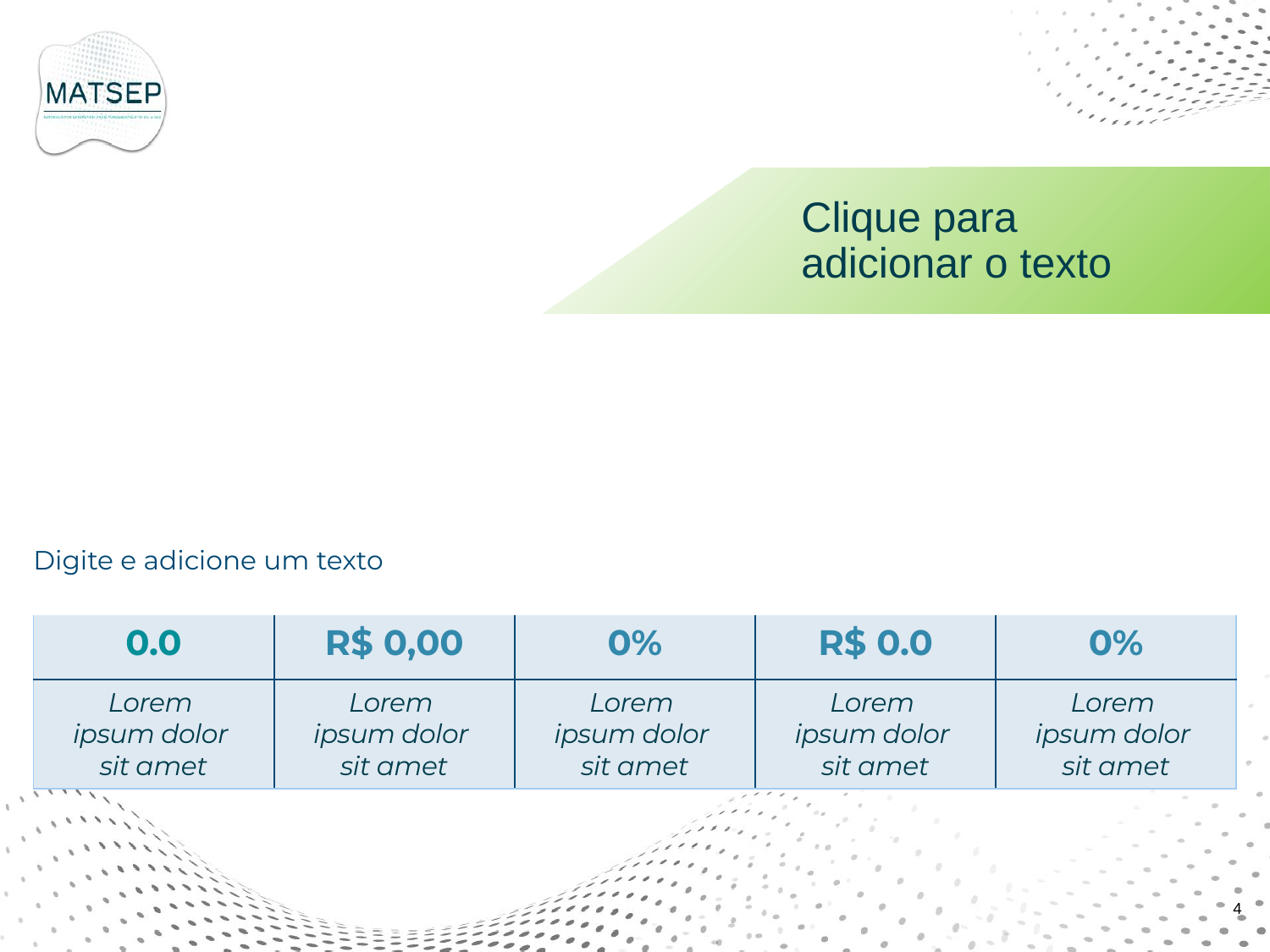

Clique para adicionar o texto
Digite e adicione um texto
| 0.0 | R$ 0,00 | 0% | R$ 0.0 | 0% |
| --- | --- | --- | --- | --- |
| Lorem ipsum dolor sit amet | Lorem ipsum dolor sit amet | Lorem ipsum dolor sit amet | Lorem ipsum dolor sit amet | Lorem ipsum dolor sit amet |
4